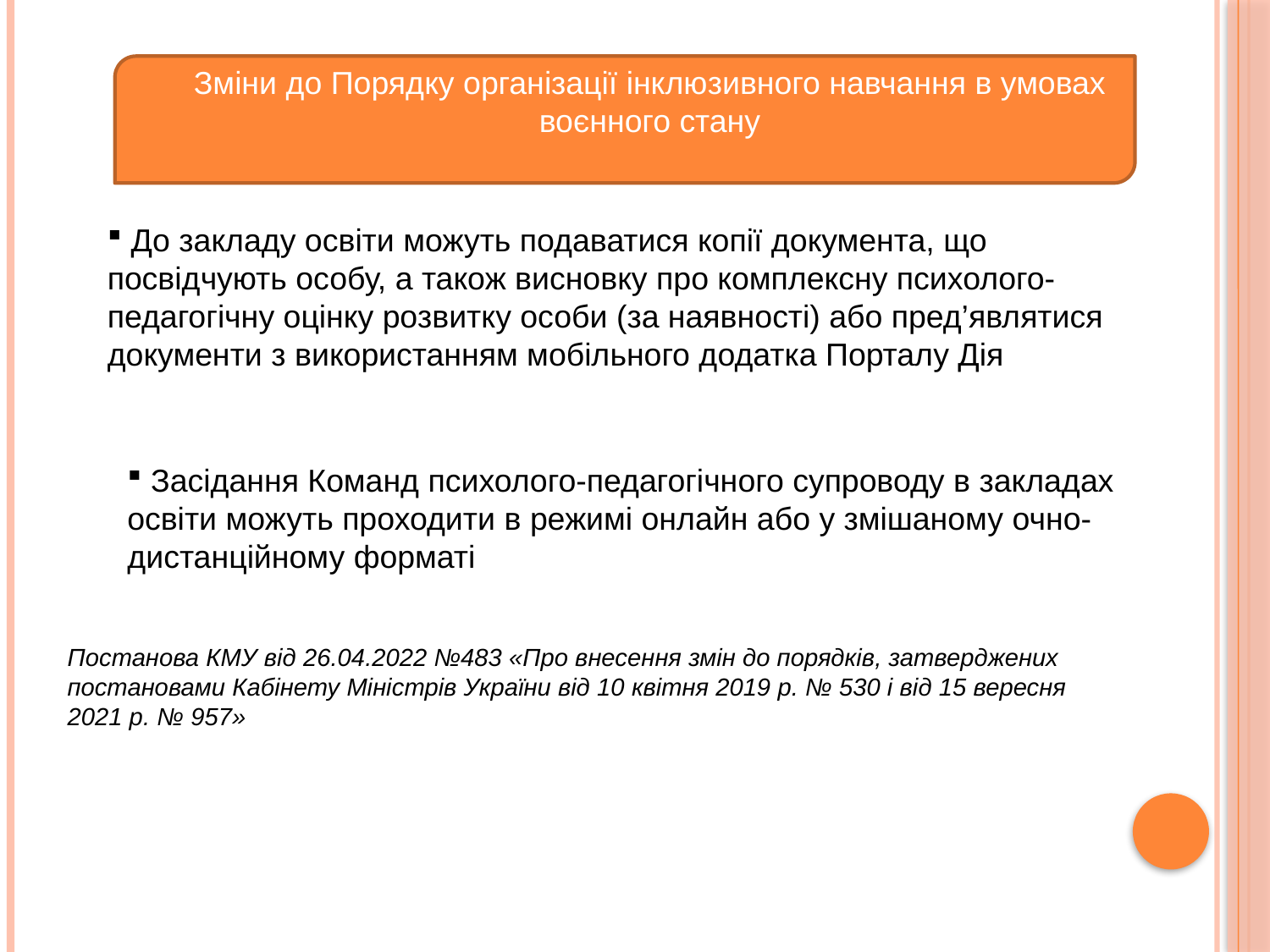

Зміни до Порядку організації інклюзивного навчання в умовах воєнного стану

 До закладу освіти можуть подаватися копії документа, що посвідчують особу, а також висновку про комплексну психолого-педагогічну оцінку розвитку особи (за наявності) або пред’являтися документи з використанням мобільного додатка Порталу Дія

 Засідання Команд психолого-педагогічного супроводу в закладах освіти можуть проходити в режимі онлайн або у змішаному очно-дистанційному форматі
Постанова КМУ від 26.04.2022 №483 «Про внесення змін до порядків, затверджених постановами Кабінету Міністрів України від 10 квітня 2019 р. № 530 і від 15 вересня 2021 р. № 957»